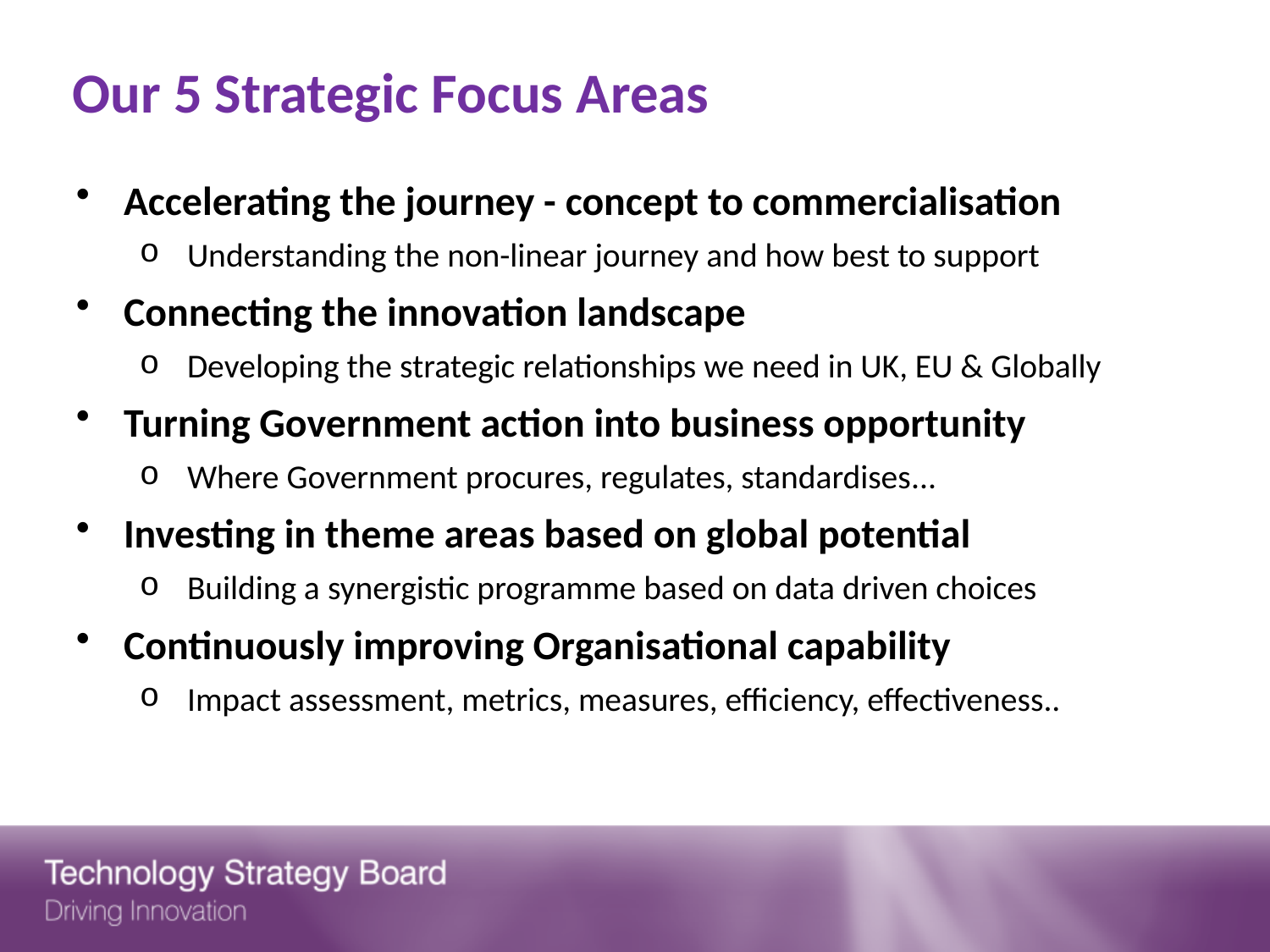

Our 5 Strategic Focus Areas
Accelerating the journey - concept to commercialisation
Understanding the non-linear journey and how best to support
Connecting the innovation landscape
Developing the strategic relationships we need in UK, EU & Globally
Turning Government action into business opportunity
Where Government procures, regulates, standardises...
Investing in theme areas based on global potential
Building a synergistic programme based on data driven choices
Continuously improving Organisational capability
Impact assessment, metrics, measures, efficiency, effectiveness..